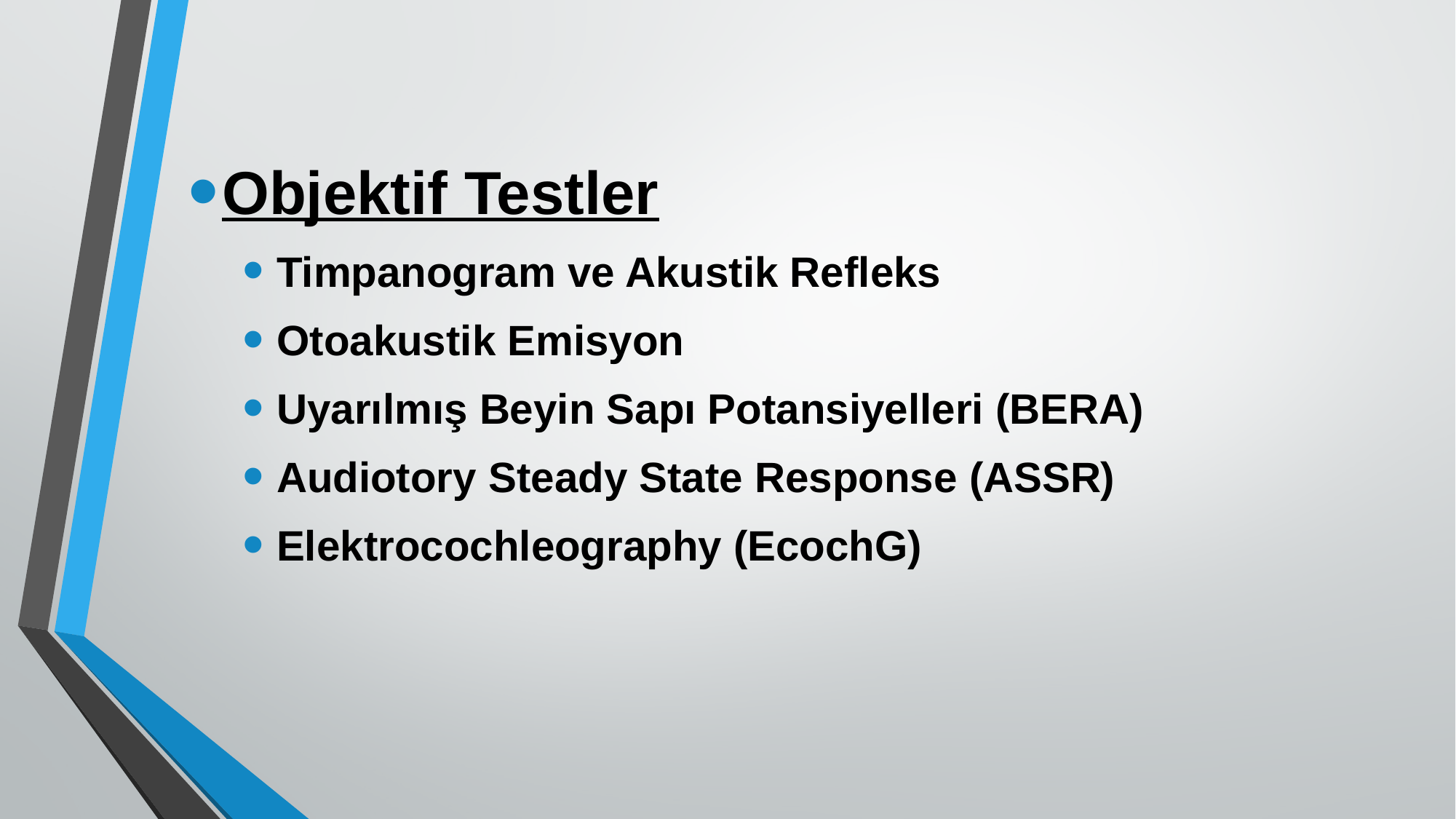

Objektif Testler
Timpanogram ve Akustik Refleks
Otoakustik Emisyon
Uyarılmış Beyin Sapı Potansiyelleri (BERA)
Audiotory Steady State Response (ASSR)
Elektrocochleography (EcochG)